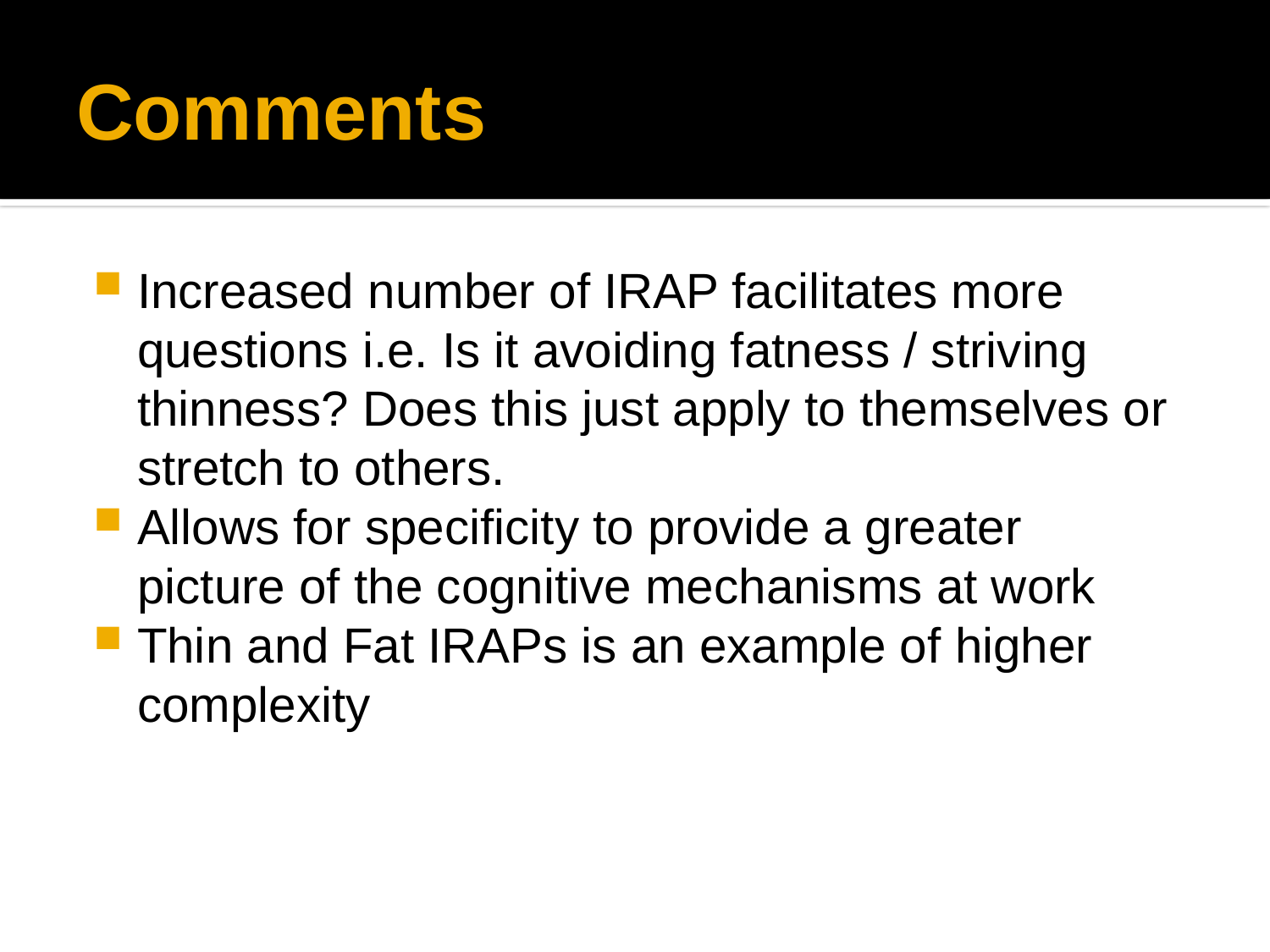

# Comments
Increased number of IRAP facilitates more questions i.e. Is it avoiding fatness / striving thinness? Does this just apply to themselves or stretch to others.
Allows for specificity to provide a greater picture of the cognitive mechanisms at work
Thin and Fat IRAPs is an example of higher complexity